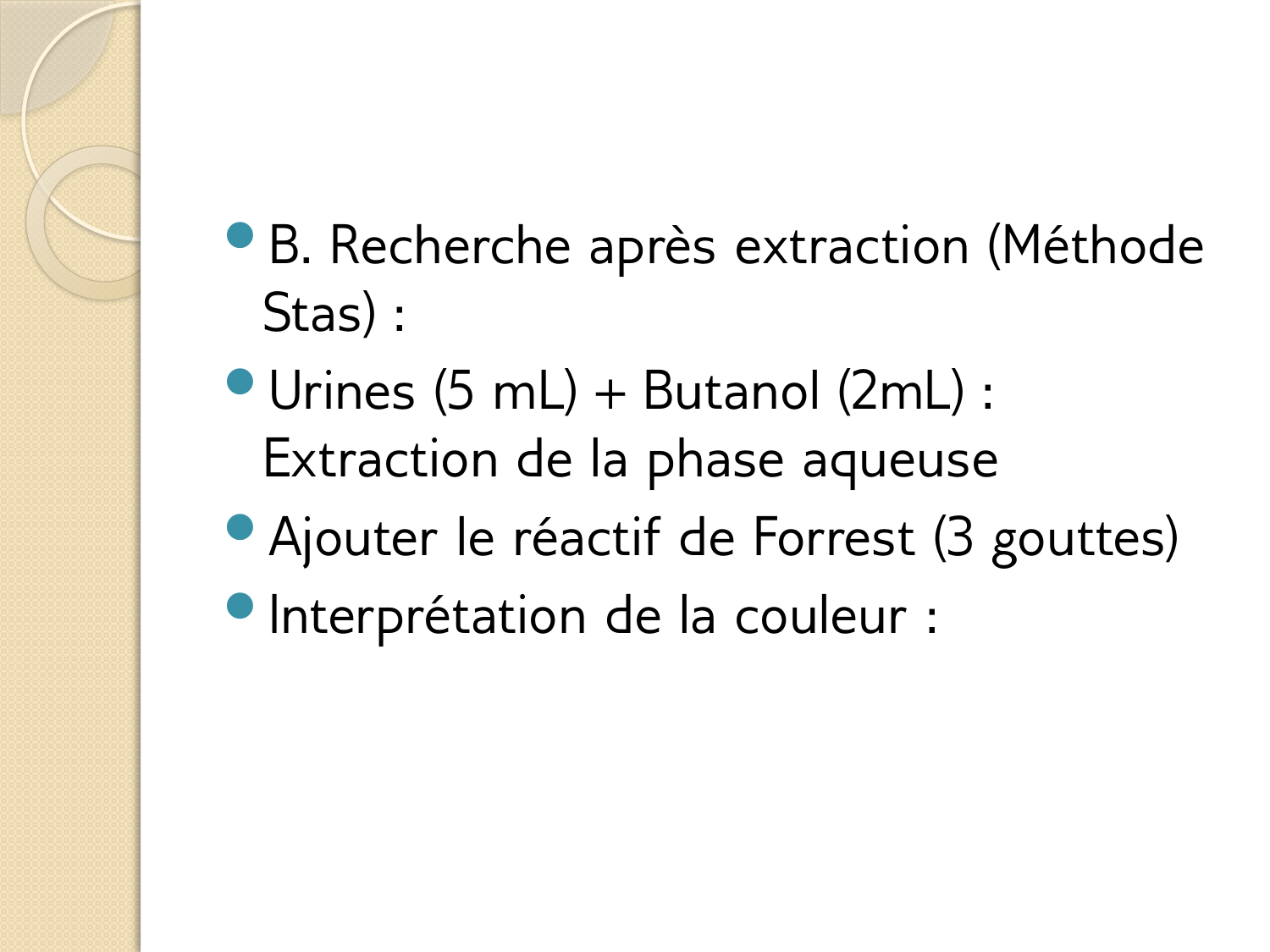

#
B. Recherche après extraction (Méthode Stas) :
Urines (5 mL) + Butanol (2mL) : Extraction de la phase aqueuse
Ajouter le réactif de Forrest (3 gouttes)
Interprétation de la couleur :